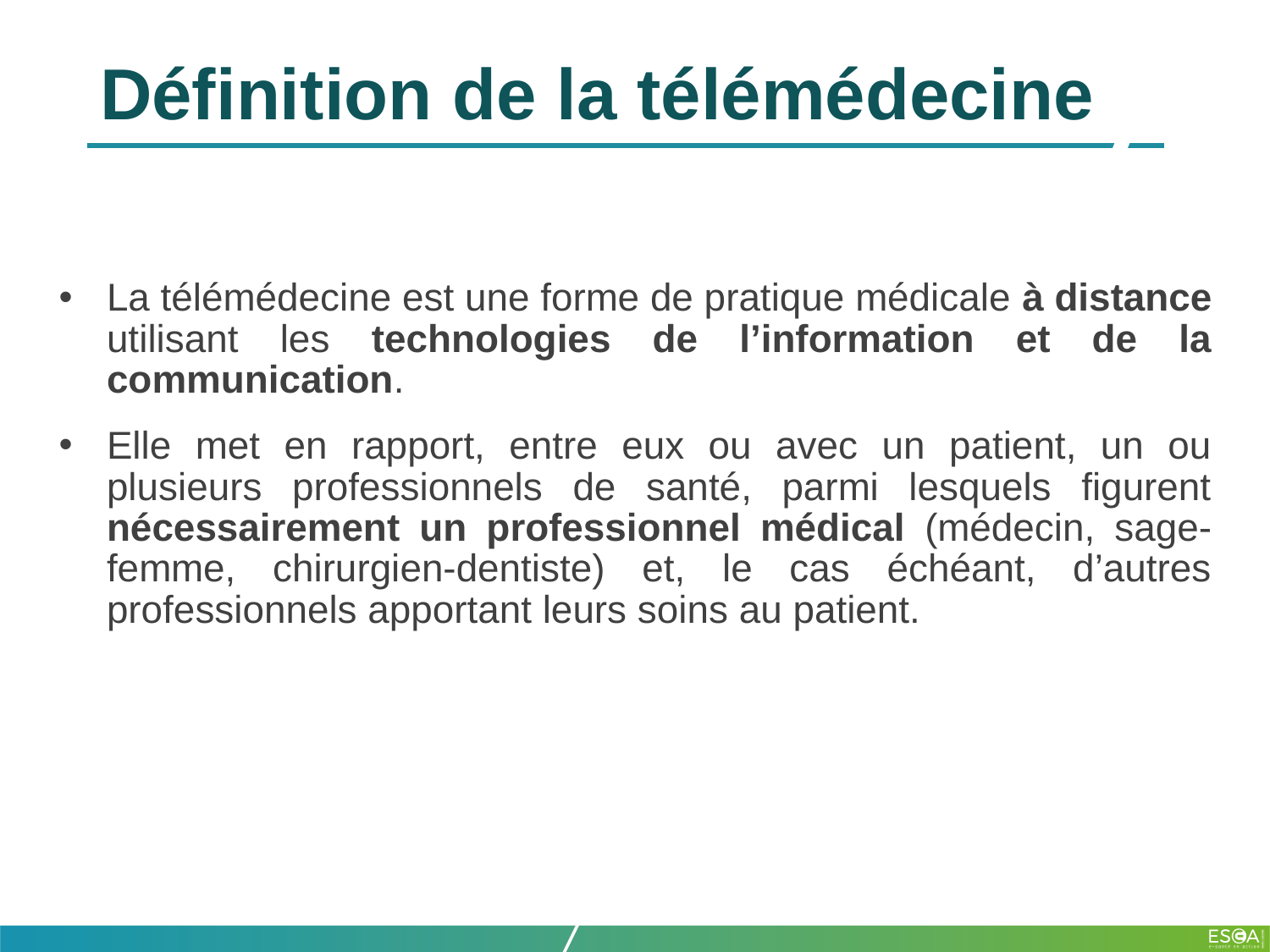

# Définition de la télémédecine
La télémédecine est une forme de pratique médicale à distance utilisant les technologies de l’information et de la communication.
Elle met en rapport, entre eux ou avec un patient, un ou plusieurs professionnels de santé, parmi lesquels figurent nécessairement un professionnel médical (médecin, sage-femme, chirurgien-dentiste) et, le cas échéant, d’autres professionnels apportant leurs soins au patient.